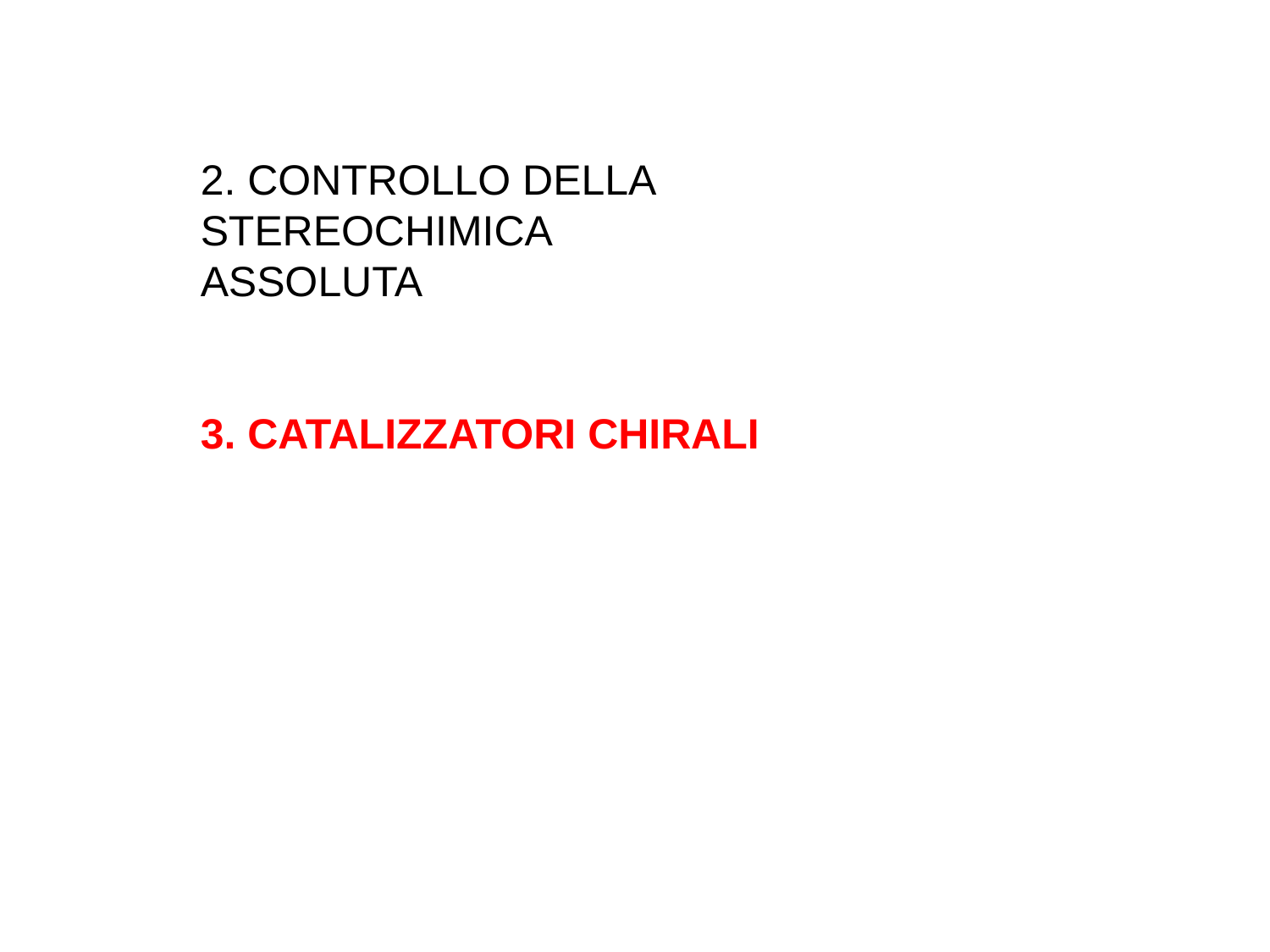

2. CONTROLLO DELLA STEREOCHIMICA
ASSOLUTA

3. CATALIZZATORI CHIRALI